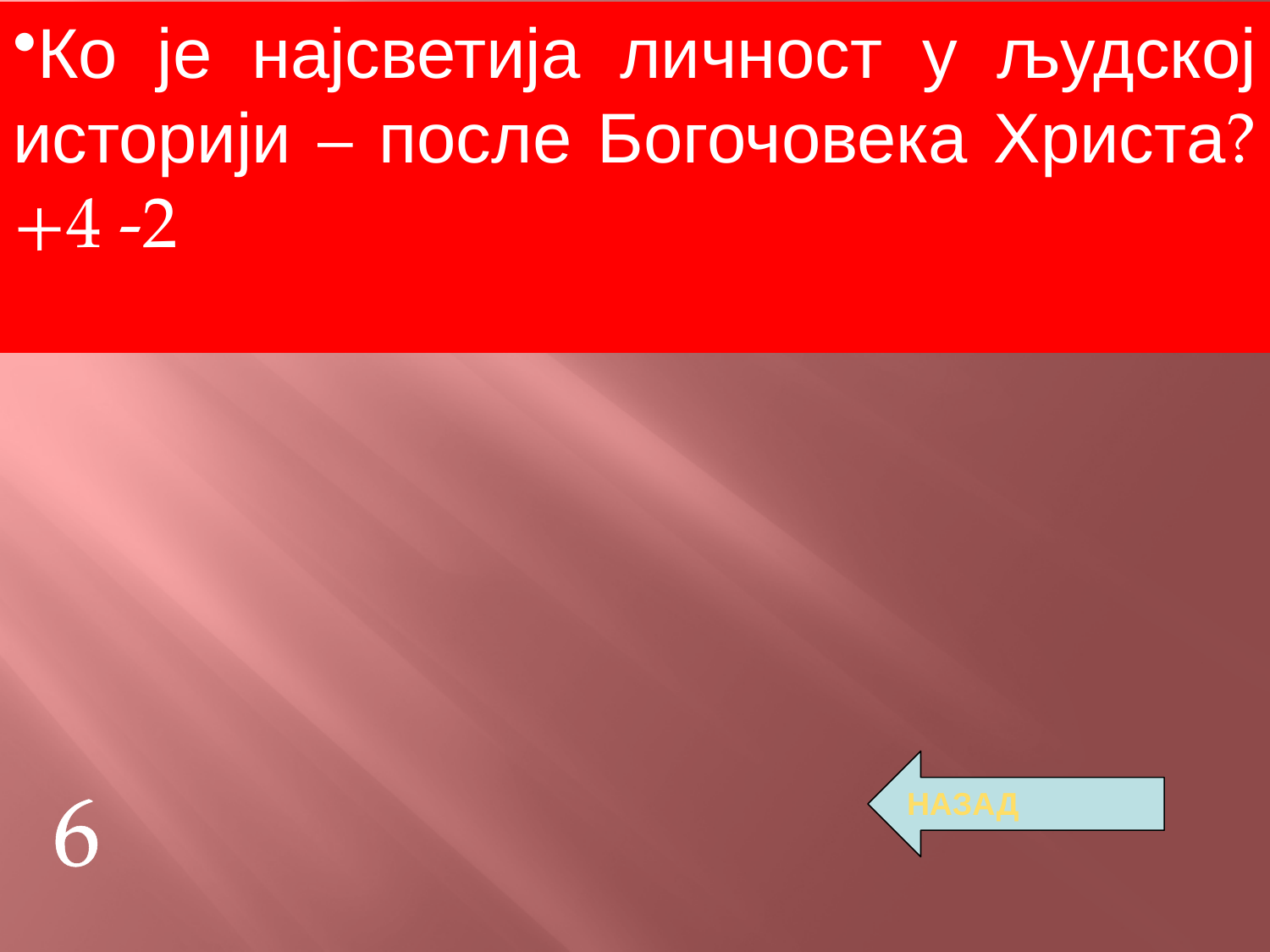

Ко је најсветија личност у људској историји – после Богочовека Христа? +4 -2

НАЗАД
6